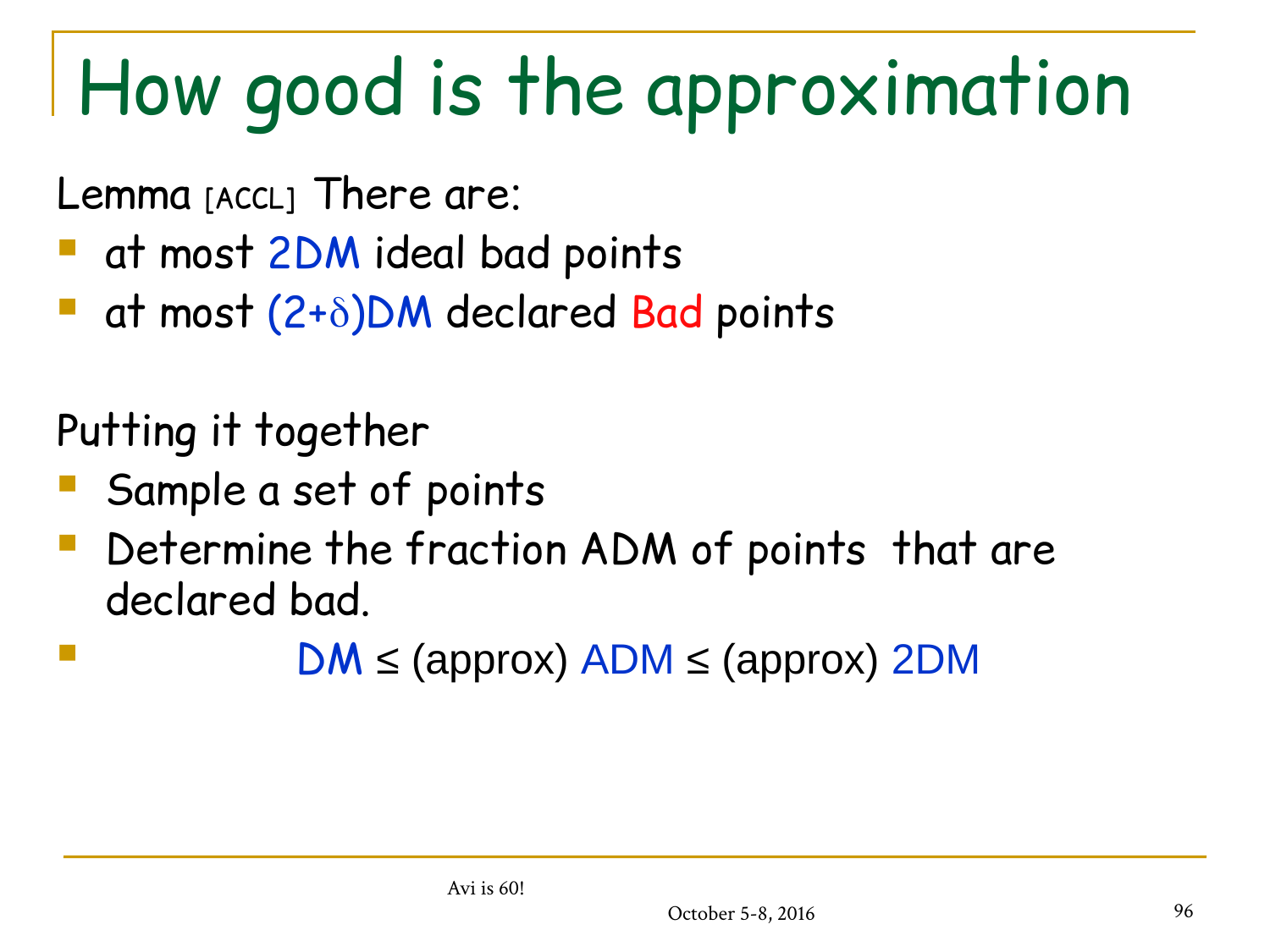

# How good is the approximation
Lemma [ACCL]  There are:
at most 2DM ideal bad points
at most (2+δ)DM declared Bad points

Putting it together
Sample a set of points
Determine the fraction ADM of points  that are declared bad.
               DM ≤ (approx) ADM ≤ (approx) 2DM

96
Avi is 60!                                                                                                               October 5-8, 2016